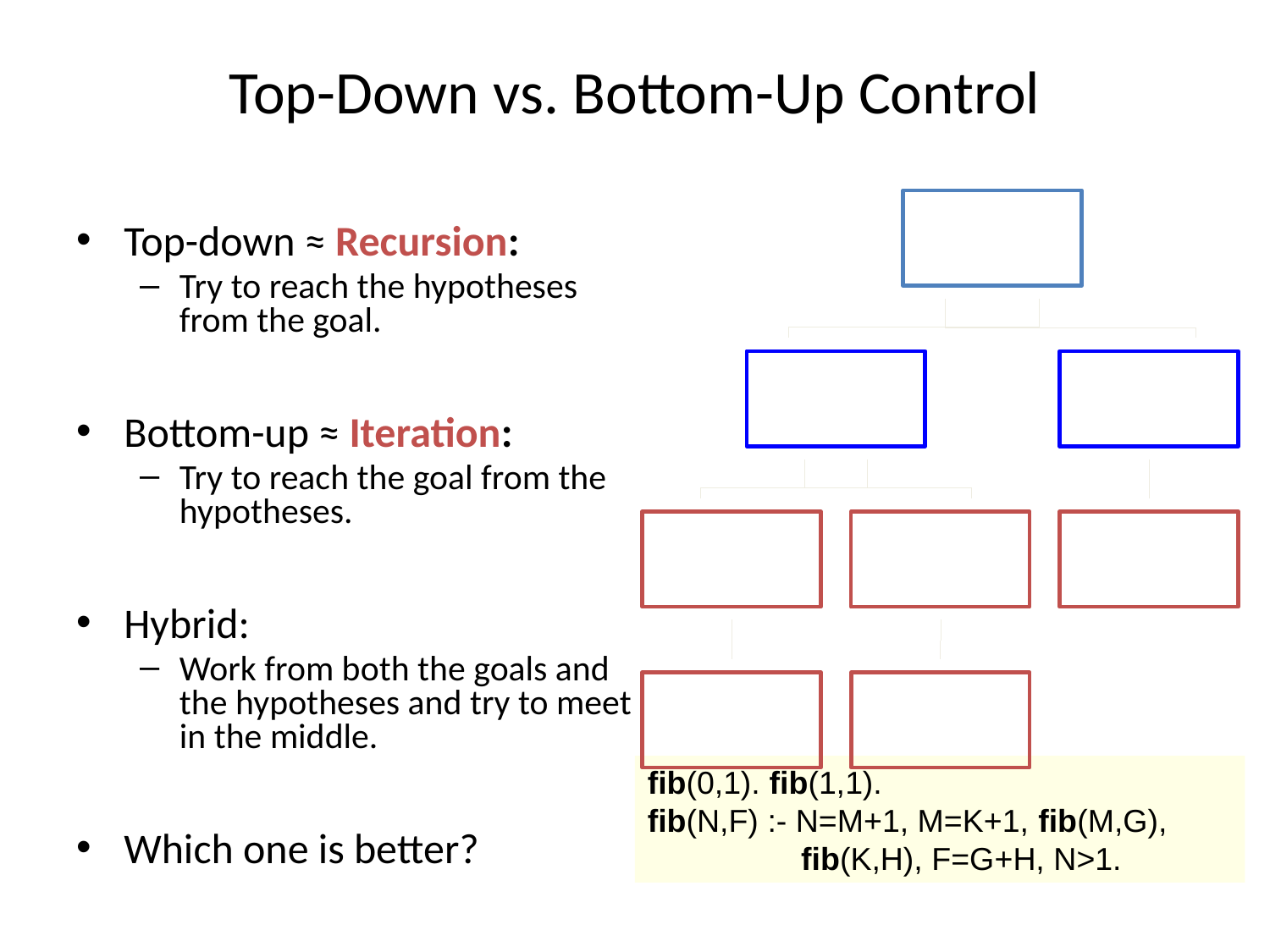

# Top-Down vs. Bottom-Up Control
Top-down ≈ Recursion:
Try to reach the hypotheses from the goal.

Bottom-up ≈ Iteration:
Try to reach the goal from the hypotheses.

Hybrid:
Work from both the goals and the hypotheses and try to meet in the middle.

Which one is better?
fib(0,1). fib(1,1).
fib(N,F) :- N=M+1, M=K+1, fib(M,G), 	   fib(K,H), F=G+H, N>1.